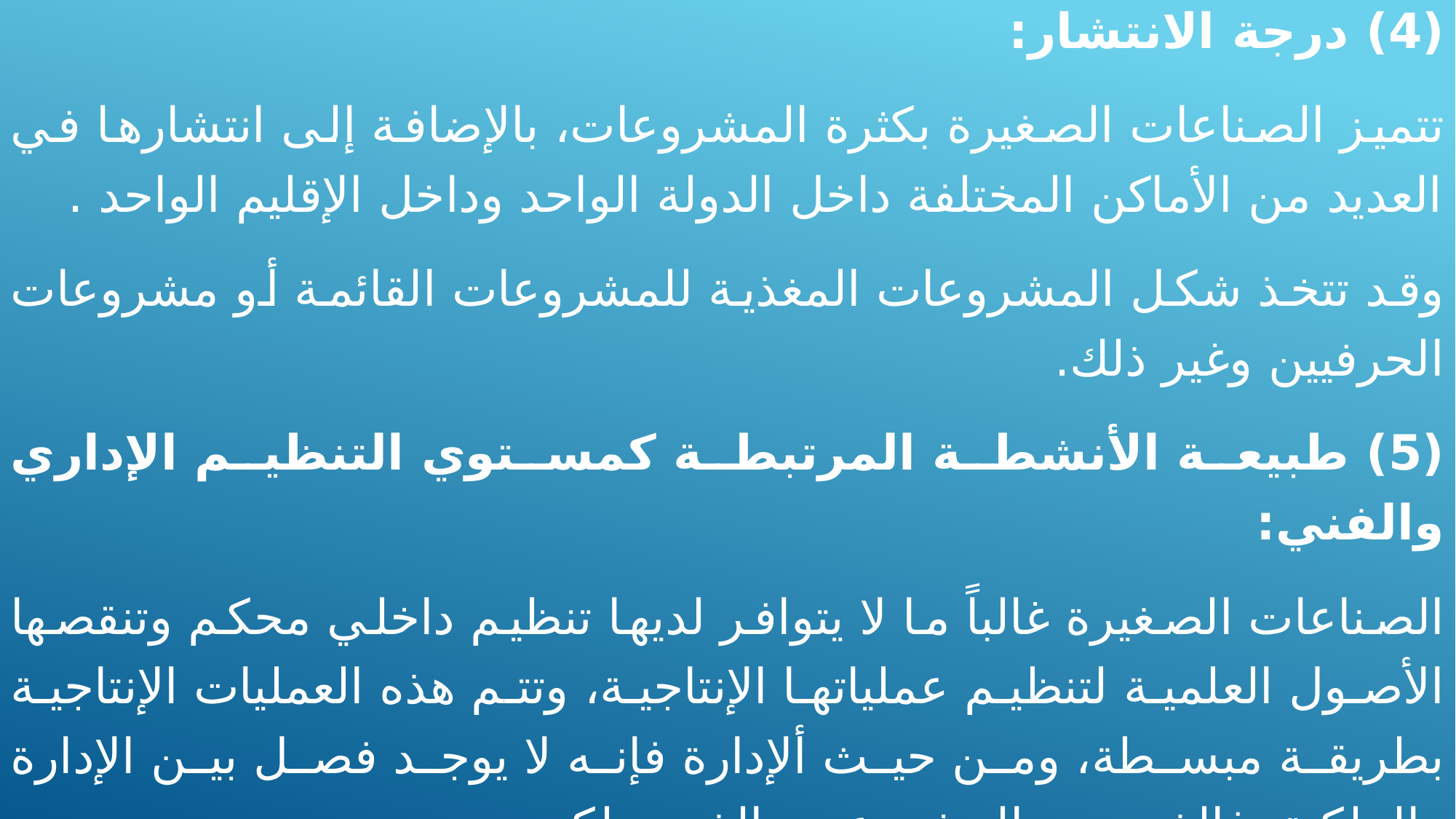

(4) درجة الانتشار:
	تتميز الصناعات الصغيرة بكثرة المشروعات، بالإضافة إلى انتشارها في العديد من الأماكن المختلفة داخل الدولة الواحد وداخل الإقليم الواحد .
وقد تتخذ شكل المشروعات المغذية للمشروعات القائمة أو مشروعات الحرفيين وغير ذلك.
(5) طبيعة الأنشطة المرتبطة كمستوي التنظيم الإداري والفني:
	الصناعات الصغيرة غالباً ما لا يتوافر لديها تنظيم داخلي محكم وتنقصها الأصول العلمية لتنظيم عملياتها الإنتاجية، وتتم هذه العمليات الإنتاجية بطريقة مبسطة، ومن حيث ألإدارة فإنه لا يوجد فصل بين الإدارة والملكية، فالذي يدير المشروع هو الذي يملكه.
ولقد عرفها  Harper بناء على هذا المعيار، بأنها "الصناعات التي يمتلك زمام إدارتها فرد واحد أو فردين على الأكثر ويكون مسئول عن اتخاذ القرارات الرئيسية ".